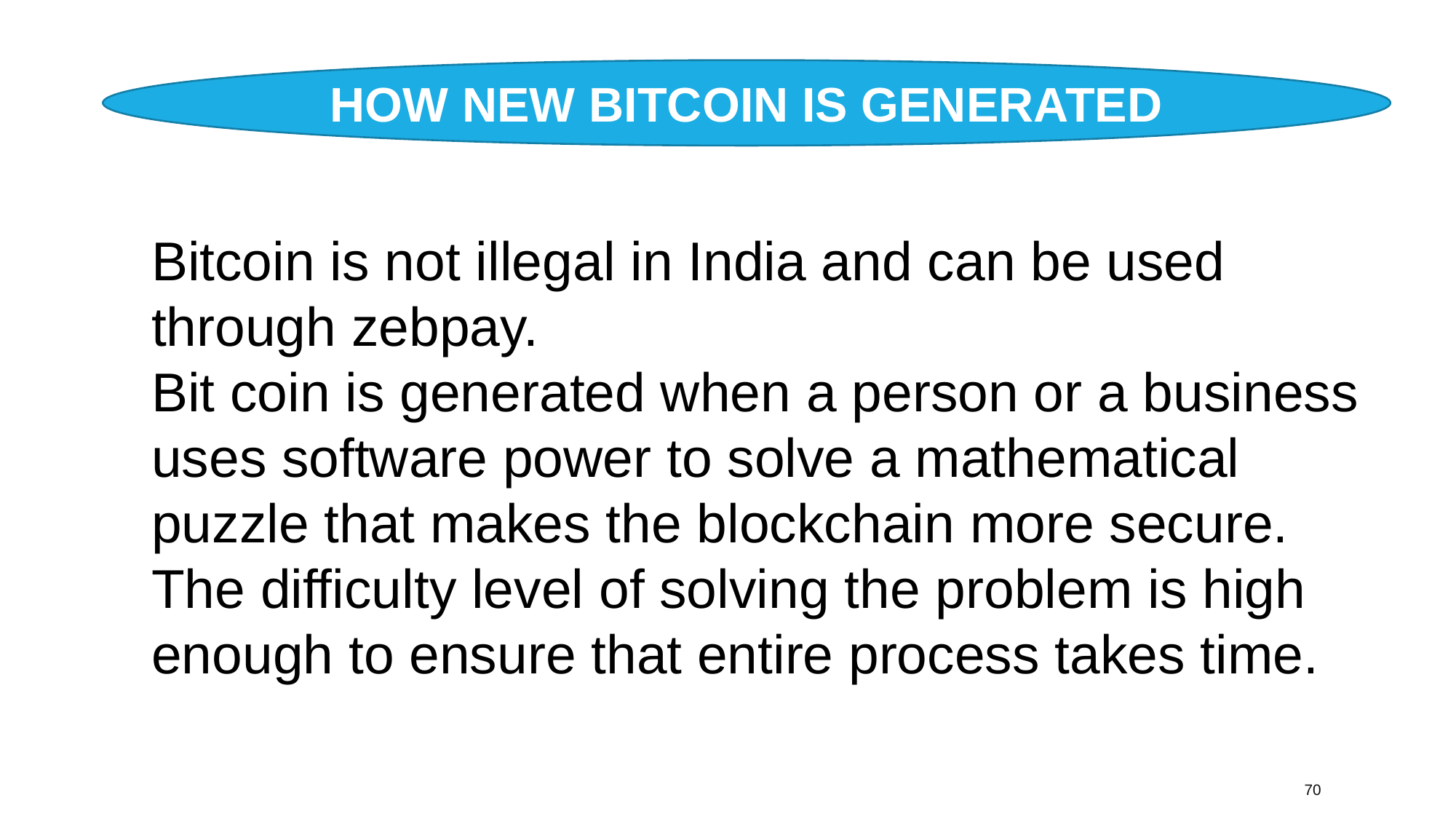

HOW NEW BITCOIN IS GENERATED
Bitcoin is not illegal in India and can be used through zebpay.
Bit coin is generated when a person or a business uses software power to solve a mathematical puzzle that makes the blockchain more secure. The difficulty level of solving the problem is high enough to ensure that entire process takes time.
70